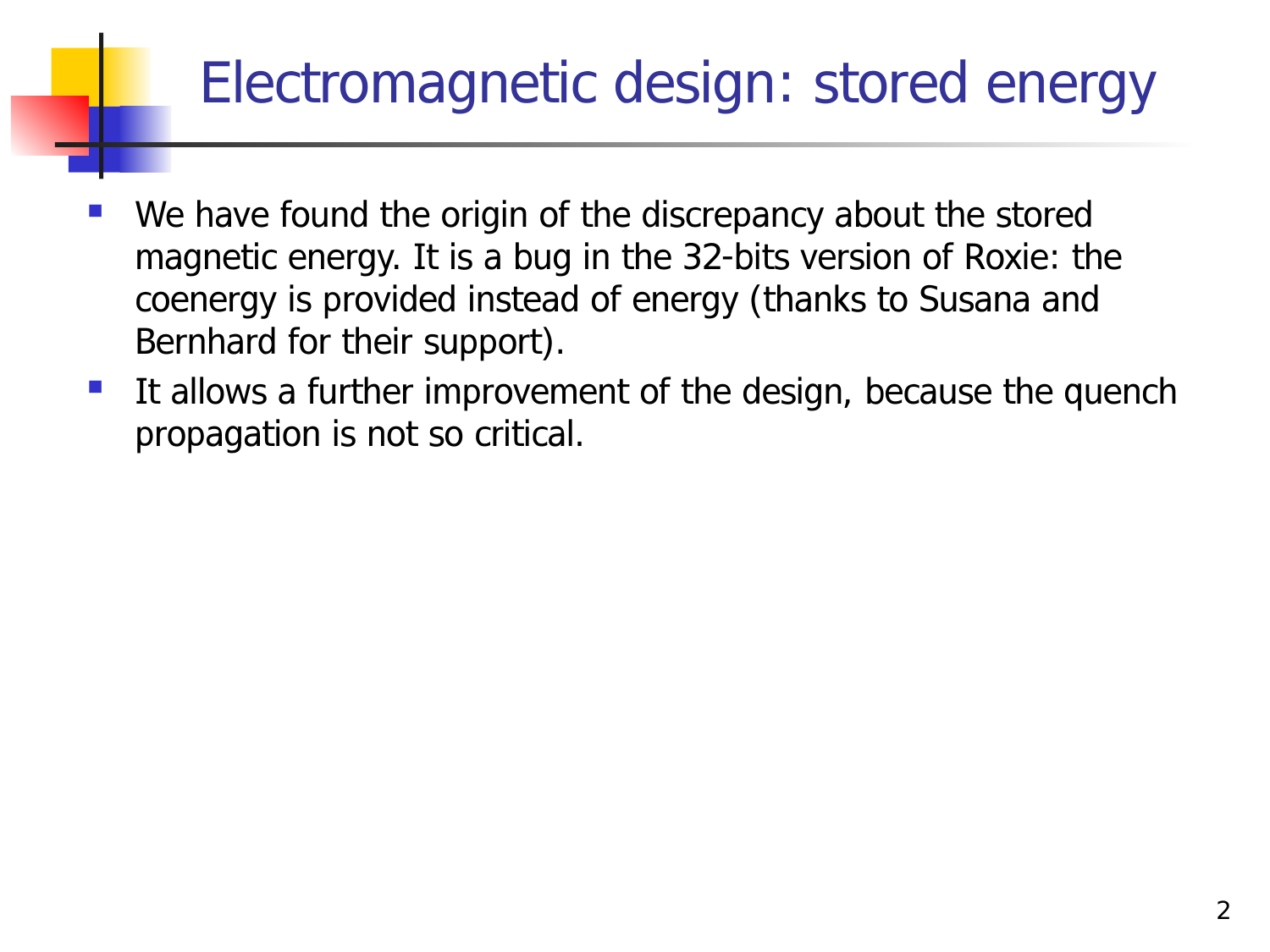

Electromagnetic design: stored energy
We have found the origin of the discrepancy about the stored magnetic energy. It is a bug in the 32-bits version of Roxie: the coenergy is provided instead of energy (thanks to Susana and Bernhard for their support).
It allows a further improvement of the design, because the quench propagation is not so critical.

2